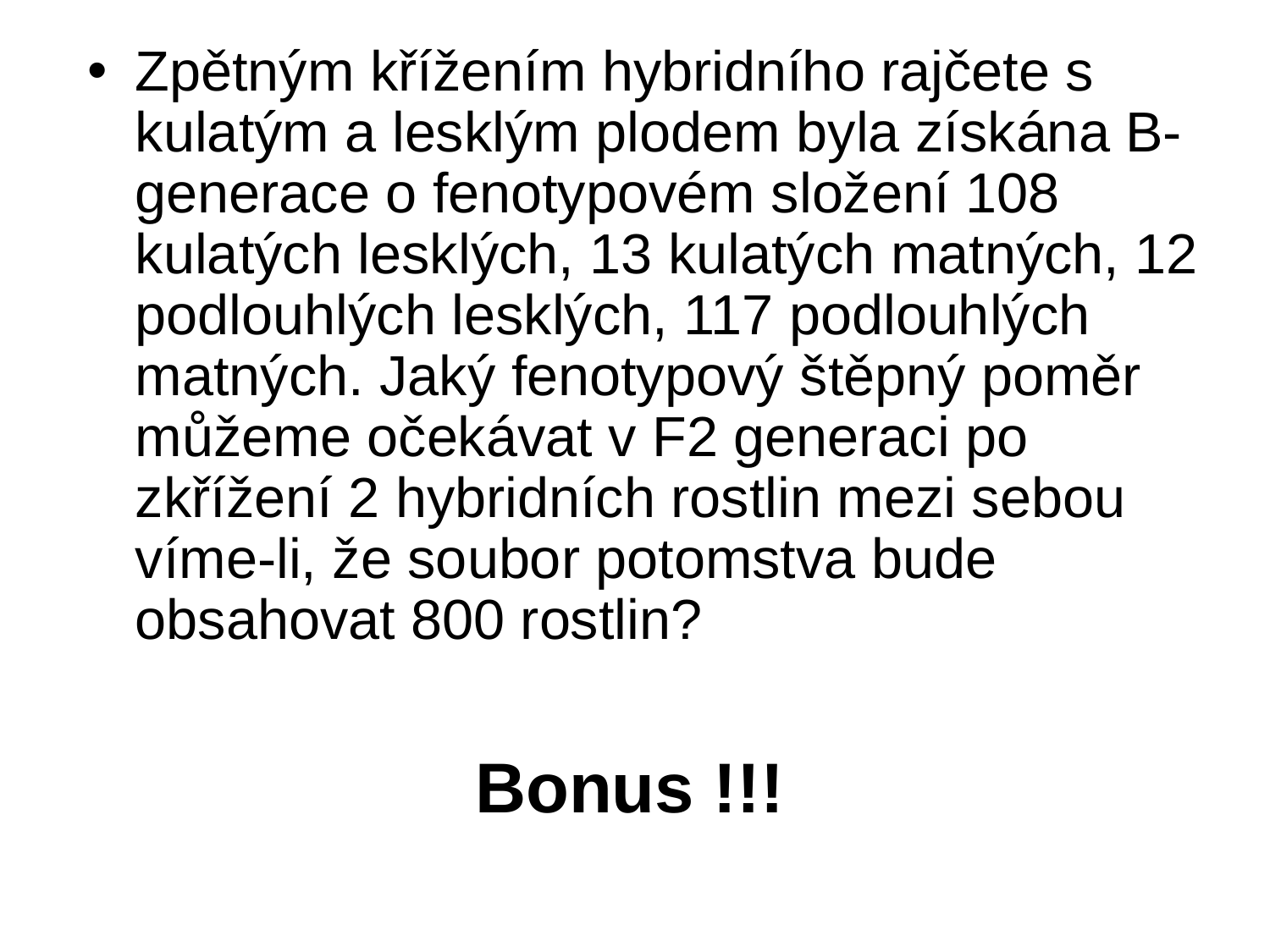

Zpětným křížením hybridního rajčete s kulatým a lesklým plodem byla získána B-generace o fenotypovém složení 108 kulatých lesklých, 13 kulatých matných, 12 podlouhlých lesklých, 117 podlouhlých matných. Jaký fenotypový štěpný poměr můžeme očekávat v F2 generaci po zkřížení 2 hybridních rostlin mezi sebou víme-li, že soubor potomstva bude obsahovat 800 rostlin?
Bonus !!!